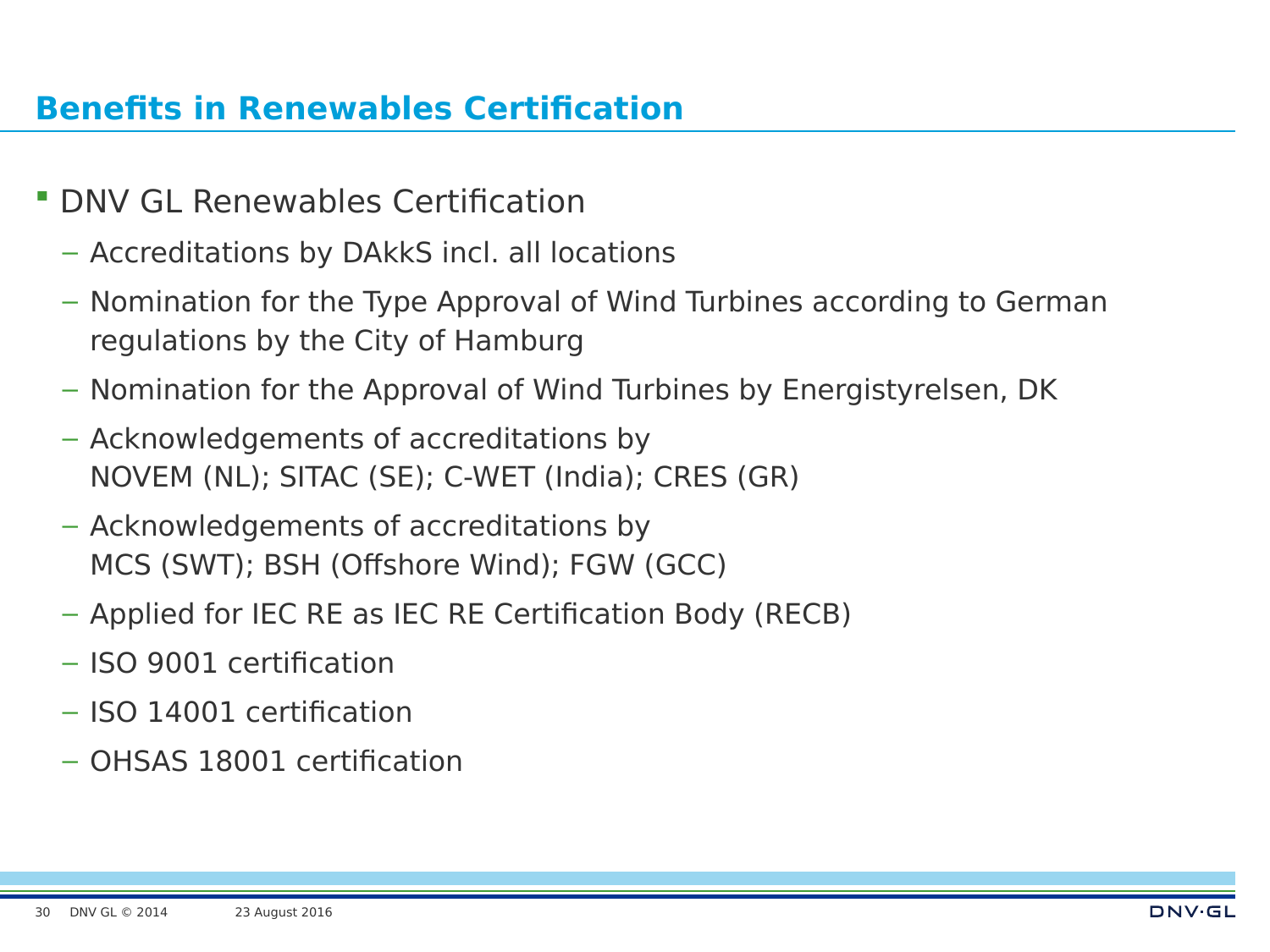

# Benefits in Renewables Certification
DNV GL Renewables Certification
Accreditations by DAkkS incl. all locations
Nomination for the Type Approval of Wind Turbines according to German regulations by the City of Hamburg
Nomination for the Approval of Wind Turbines by Energistyrelsen, DK
Acknowledgements of accreditations by
NOVEM (NL); SITAC (SE); C-WET (India); CRES (GR)
Acknowledgements of accreditations by                                                                MCS (SWT); BSH (Offshore Wind); FGW (GCC)
Applied for IEC RE as IEC RE Certification Body (RECB)
ISO 9001 certification
ISO 14001 certification
OHSAS 18001 certification

30